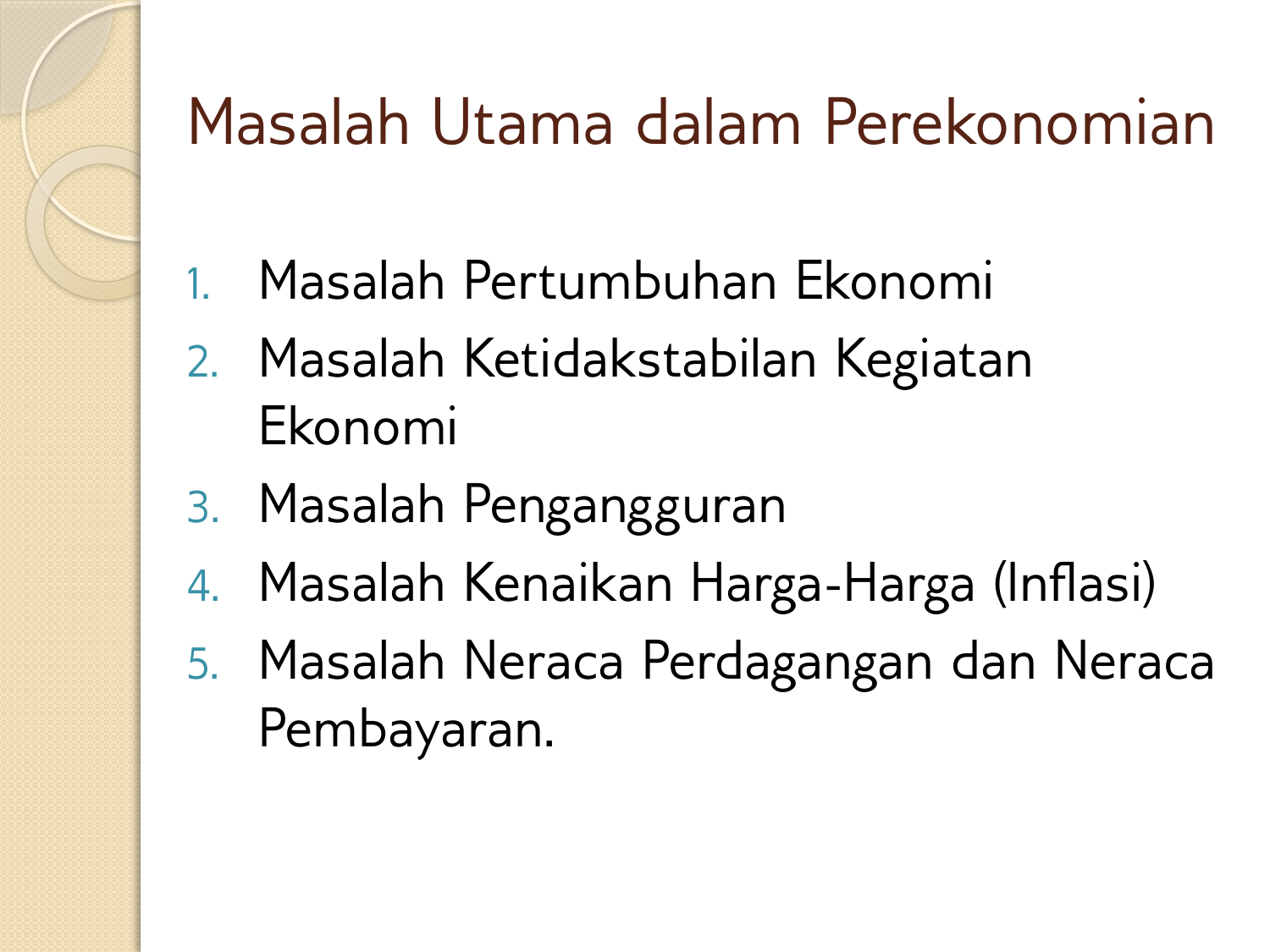

# Masalah Utama dalam Perekonomian
Masalah Pertumbuhan Ekonomi
Masalah Ketidakstabilan Kegiatan Ekonomi
Masalah Pengangguran
Masalah Kenaikan Harga-Harga (Inflasi)
Masalah Neraca Perdagangan dan Neraca Pembayaran.